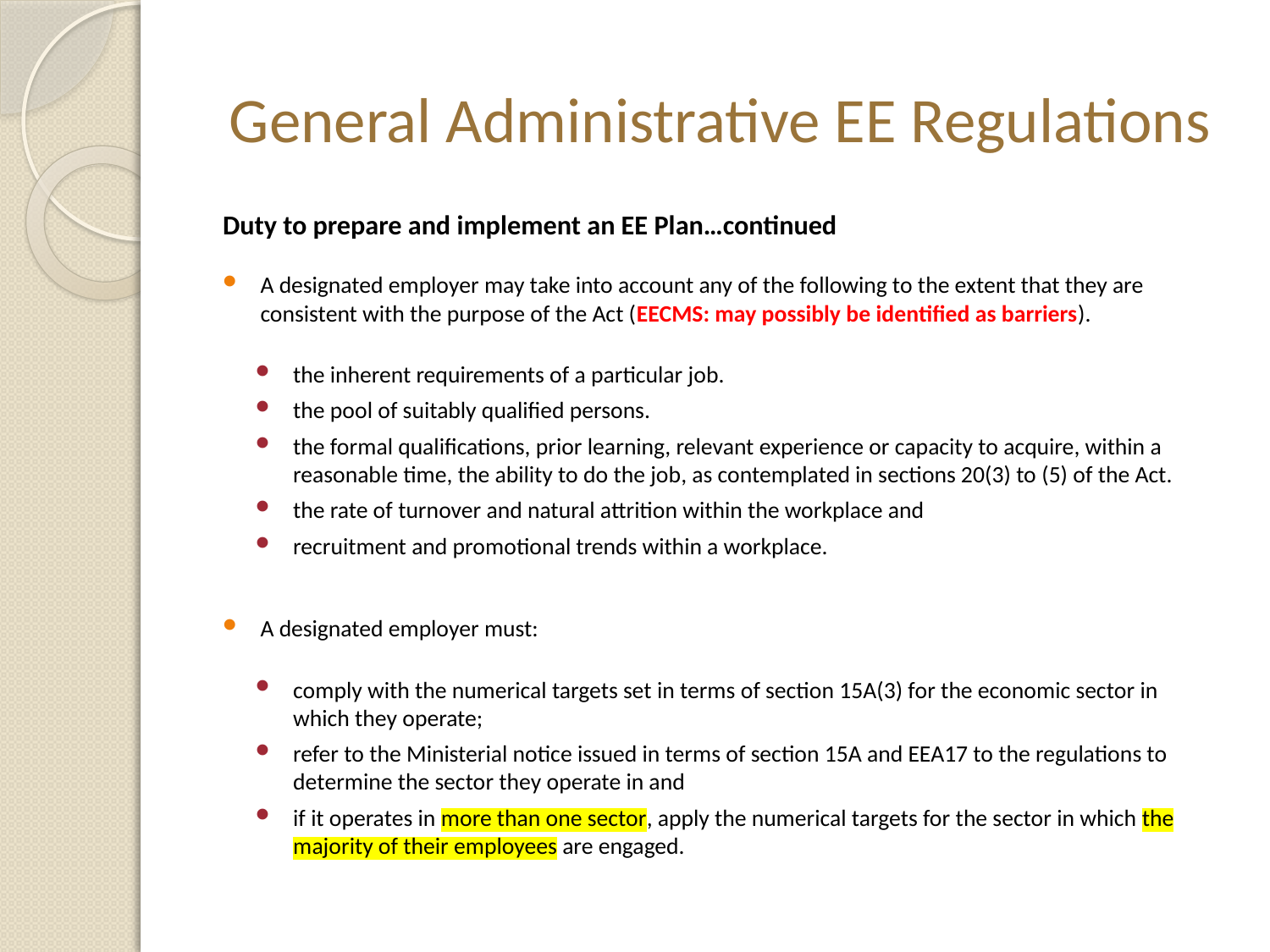

# General Administrative EE Regulations
Duty to prepare and implement an EE Plan…continued

A designated employer may take into account any of the following to the extent that they are consistent with the purpose of the Act (EECMS: may possibly be identified as barriers).

the inherent requirements of a particular job.
the pool of suitably qualified persons.
the formal qualifications, prior learning, relevant experience or capacity to acquire, within a reasonable time, the ability to do the job, as contemplated in sections 20(3) to (5) of the Act.
the rate of turnover and natural attrition within the workplace and
recruitment and promotional trends within a workplace.

A designated employer must:

comply with the numerical targets set in terms of section 15A(3) for the economic sector in which they operate;
refer to the Ministerial notice issued in terms of section 15A and EEA17 to the regulations to determine the sector they operate in and
if it operates in more than one sector, apply the numerical targets for the sector in which the majority of their employees are engaged.